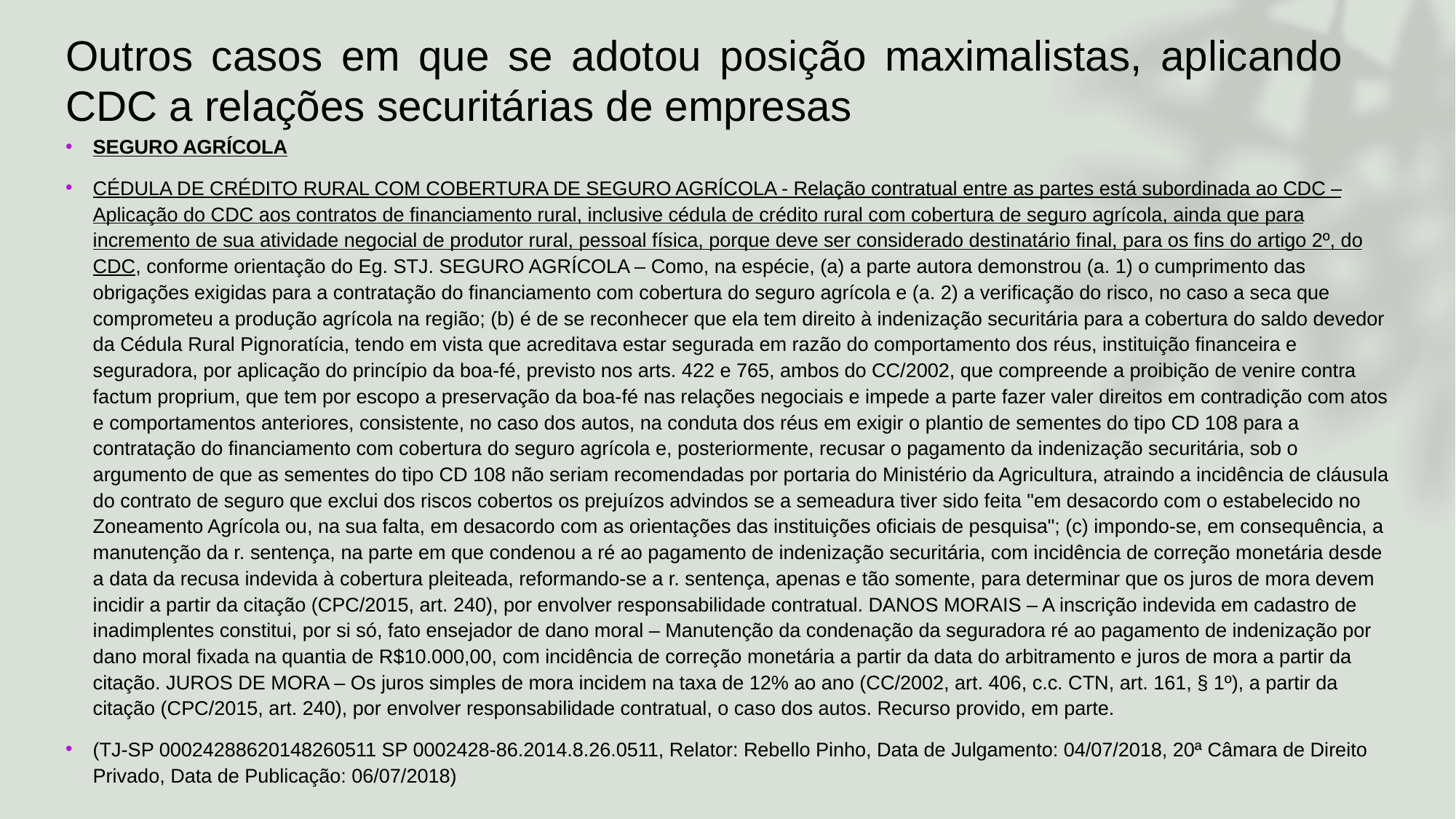

# Outros casos em que se adotou posição maximalistas, aplicando CDC a relações securitárias de empresas
SEGURO AGRÍCOLA
CÉDULA DE CRÉDITO RURAL COM COBERTURA DE SEGURO AGRÍCOLA - Relação contratual entre as partes está subordinada ao CDC – Aplicação do CDC aos contratos de financiamento rural, inclusive cédula de crédito rural com cobertura de seguro agrícola, ainda que para incremento de sua atividade negocial de produtor rural, pessoal física, porque deve ser considerado destinatário final, para os fins do artigo 2º, do CDC, conforme orientação do Eg. STJ. SEGURO AGRÍCOLA – Como, na espécie, (a) a parte autora demonstrou (a. 1) o cumprimento das obrigações exigidas para a contratação do financiamento com cobertura do seguro agrícola e (a. 2) a verificação do risco, no caso a seca que comprometeu a produção agrícola na região; (b) é de se reconhecer que ela tem direito à indenização securitária para a cobertura do saldo devedor da Cédula Rural Pignoratícia, tendo em vista que acreditava estar segurada em razão do comportamento dos réus, instituição financeira e seguradora, por aplicação do princípio da boa-fé, previsto nos arts. 422 e 765, ambos do CC/2002, que compreende a proibição de venire contra factum proprium, que tem por escopo a preservação da boa-fé nas relações negociais e impede a parte fazer valer direitos em contradição com atos e comportamentos anteriores, consistente, no caso dos autos, na conduta dos réus em exigir o plantio de sementes do tipo CD 108 para a contratação do financiamento com cobertura do seguro agrícola e, posteriormente, recusar o pagamento da indenização securitária, sob o argumento de que as sementes do tipo CD 108 não seriam recomendadas por portaria do Ministério da Agricultura, atraindo a incidência de cláusula do contrato de seguro que exclui dos riscos cobertos os prejuízos advindos se a semeadura tiver sido feita "em desacordo com o estabelecido no Zoneamento Agrícola ou, na sua falta, em desacordo com as orientações das instituições oficiais de pesquisa"; (c) impondo-se, em consequência, a manutenção da r. sentença, na parte em que condenou a ré ao pagamento de indenização securitária, com incidência de correção monetária desde a data da recusa indevida à cobertura pleiteada, reformando-se a r. sentença, apenas e tão somente, para determinar que os juros de mora devem incidir a partir da citação (CPC/2015, art. 240), por envolver responsabilidade contratual. DANOS MORAIS – A inscrição indevida em cadastro de inadimplentes constitui, por si só, fato ensejador de dano moral – Manutenção da condenação da seguradora ré ao pagamento de indenização por dano moral fixada na quantia de R$10.000,00, com incidência de correção monetária a partir da data do arbitramento e juros de mora a partir da citação. JUROS DE MORA – Os juros simples de mora incidem na taxa de 12% ao ano (CC/2002, art. 406, c.c. CTN, art. 161, § 1º), a partir da citação (CPC/2015, art. 240), por envolver responsabilidade contratual, o caso dos autos. Recurso provido, em parte.
(TJ-SP 00024288620148260511 SP 0002428-86.2014.8.26.0511, Relator: Rebello Pinho, Data de Julgamento: 04/07/2018, 20ª Câmara de Direito Privado, Data de Publicação: 06/07/2018)